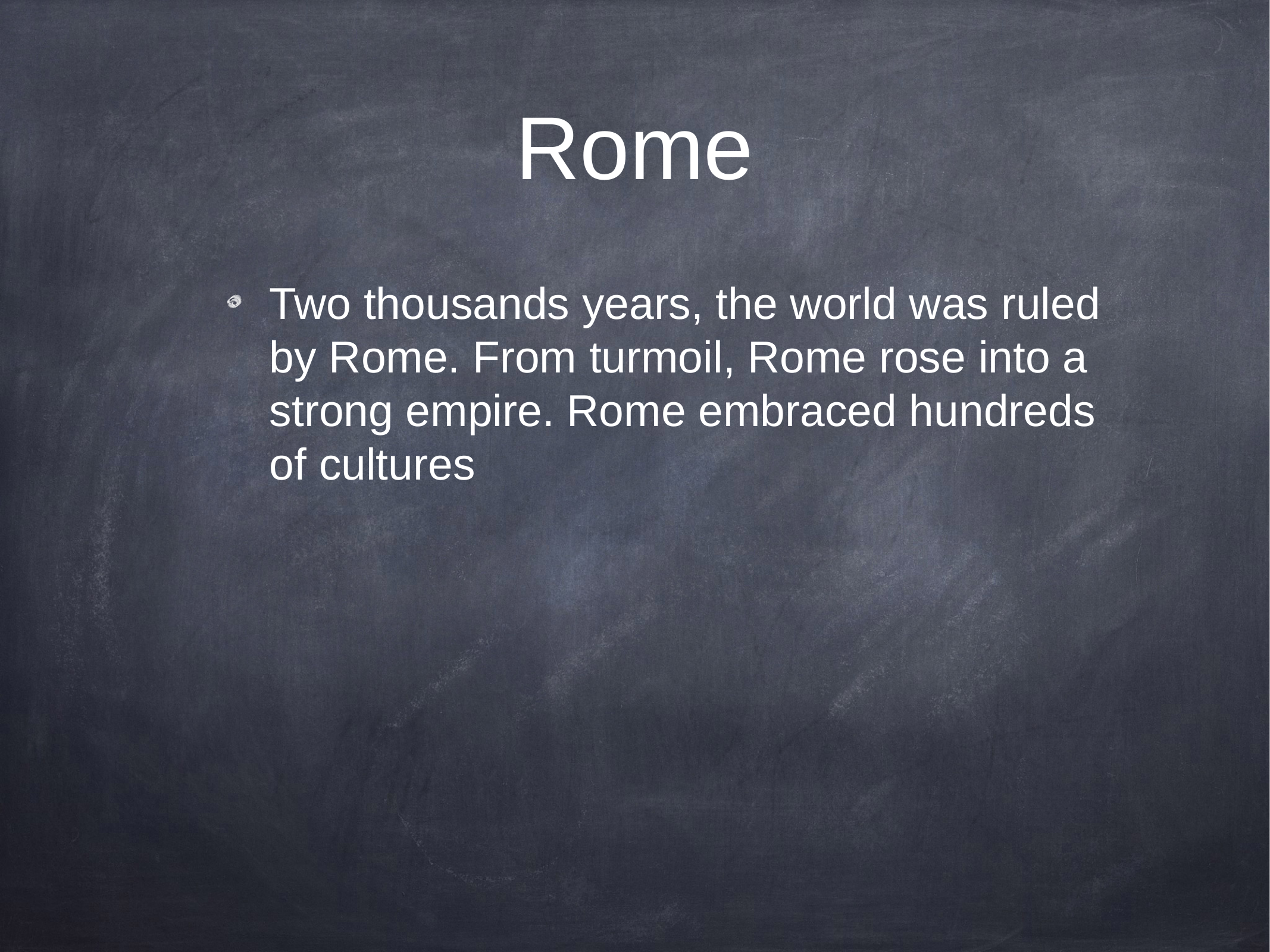

# Rome
Two thousands years, the world was ruled by Rome. From turmoil, Rome rose into a strong empire. Rome embraced hundreds of cultures